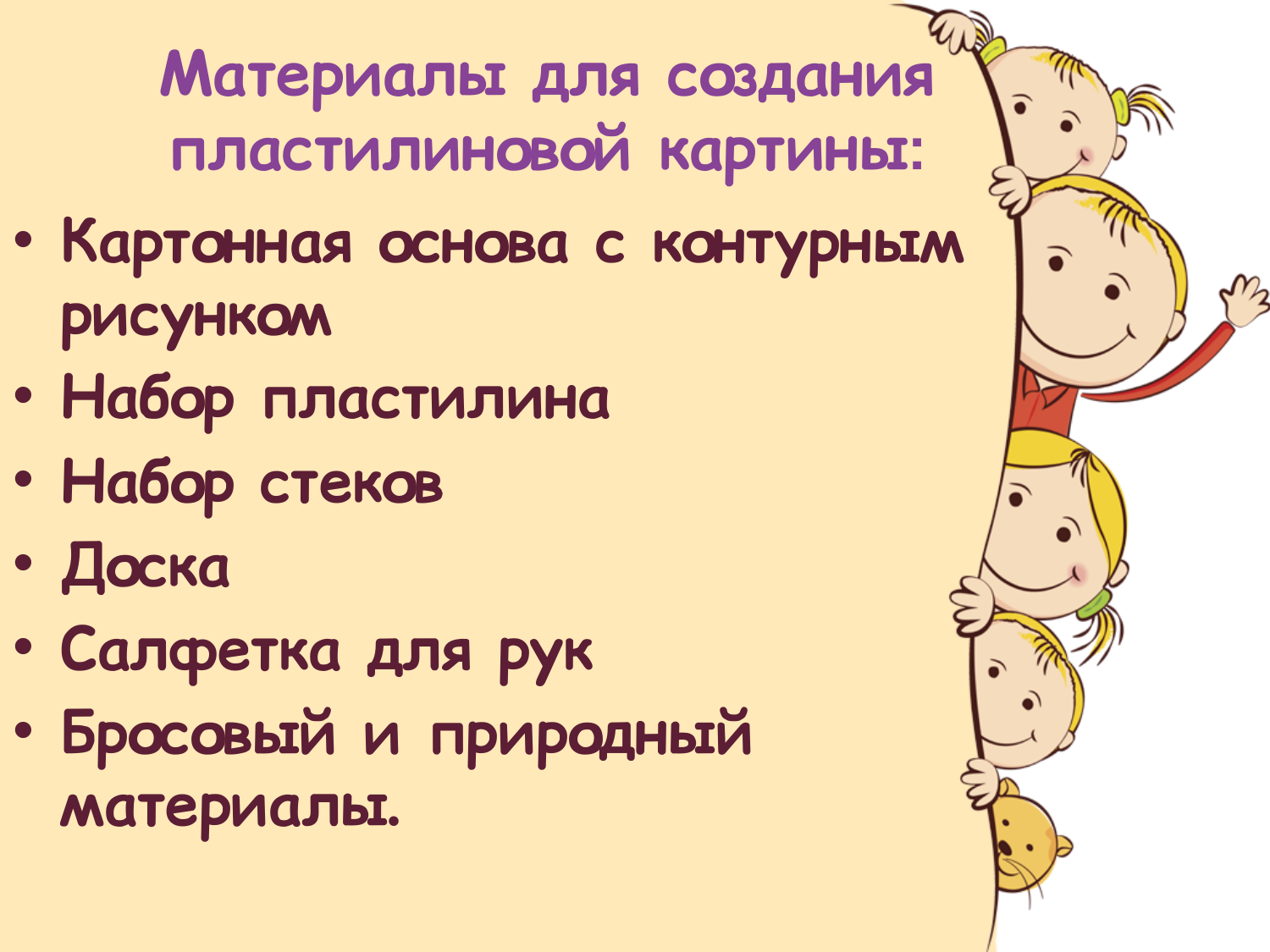

# Материалы для создания пластилиновой картины:
Картонная основа с контурным рисунком
Набор пластилина
Набор стеков
Доска
Салфетка для рук
Бросовый и природный материалы.